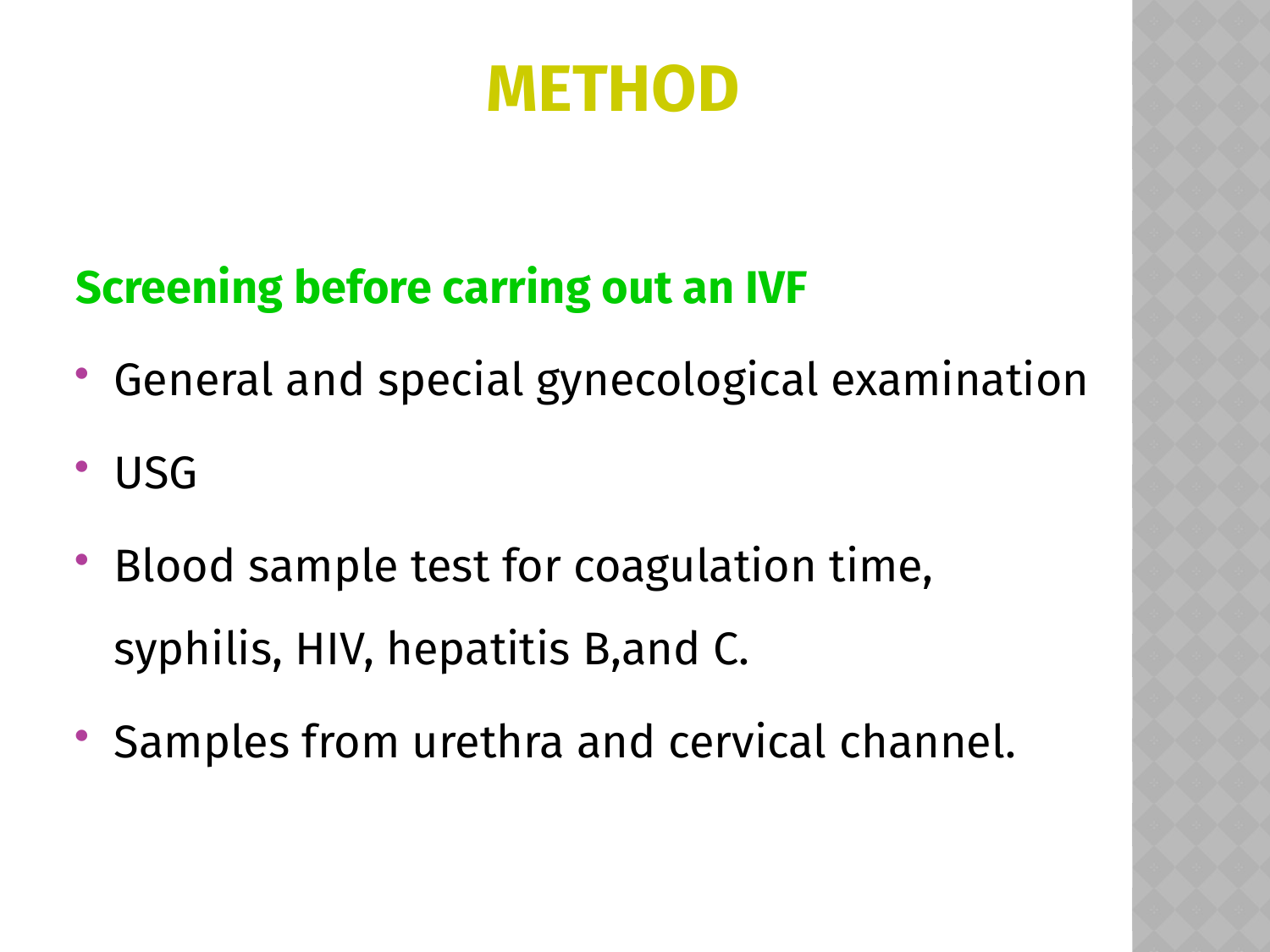

# Method
Screening before carring out an IVF
General and special gynecological examination
USG
Blood sample test for coagulation time, syphilis, HIV, hepatitis B,and C.
Samples from urethra and cervical channel.